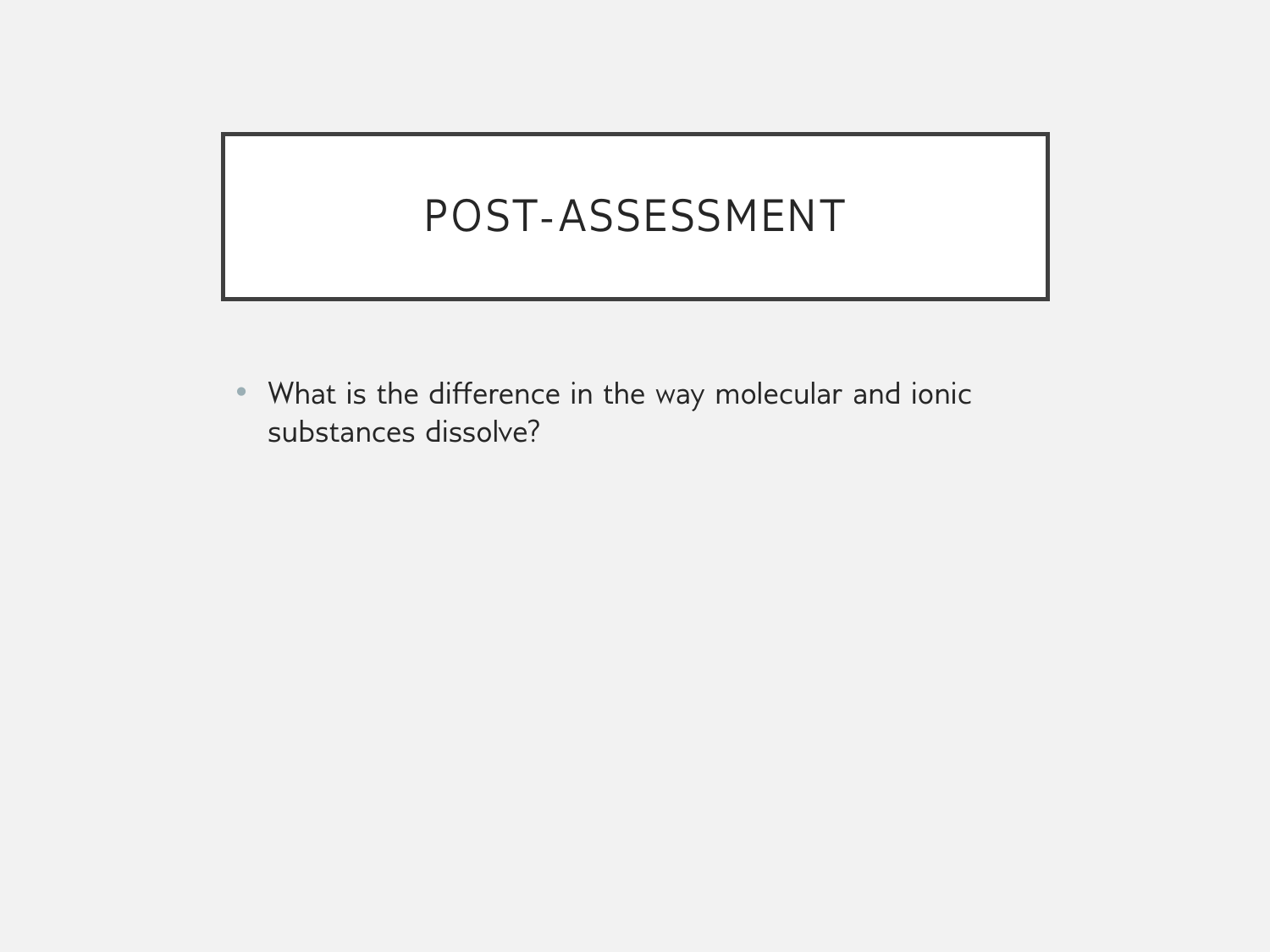

# Post-assessment
What is the difference in the way molecular and ionic substances dissolve?